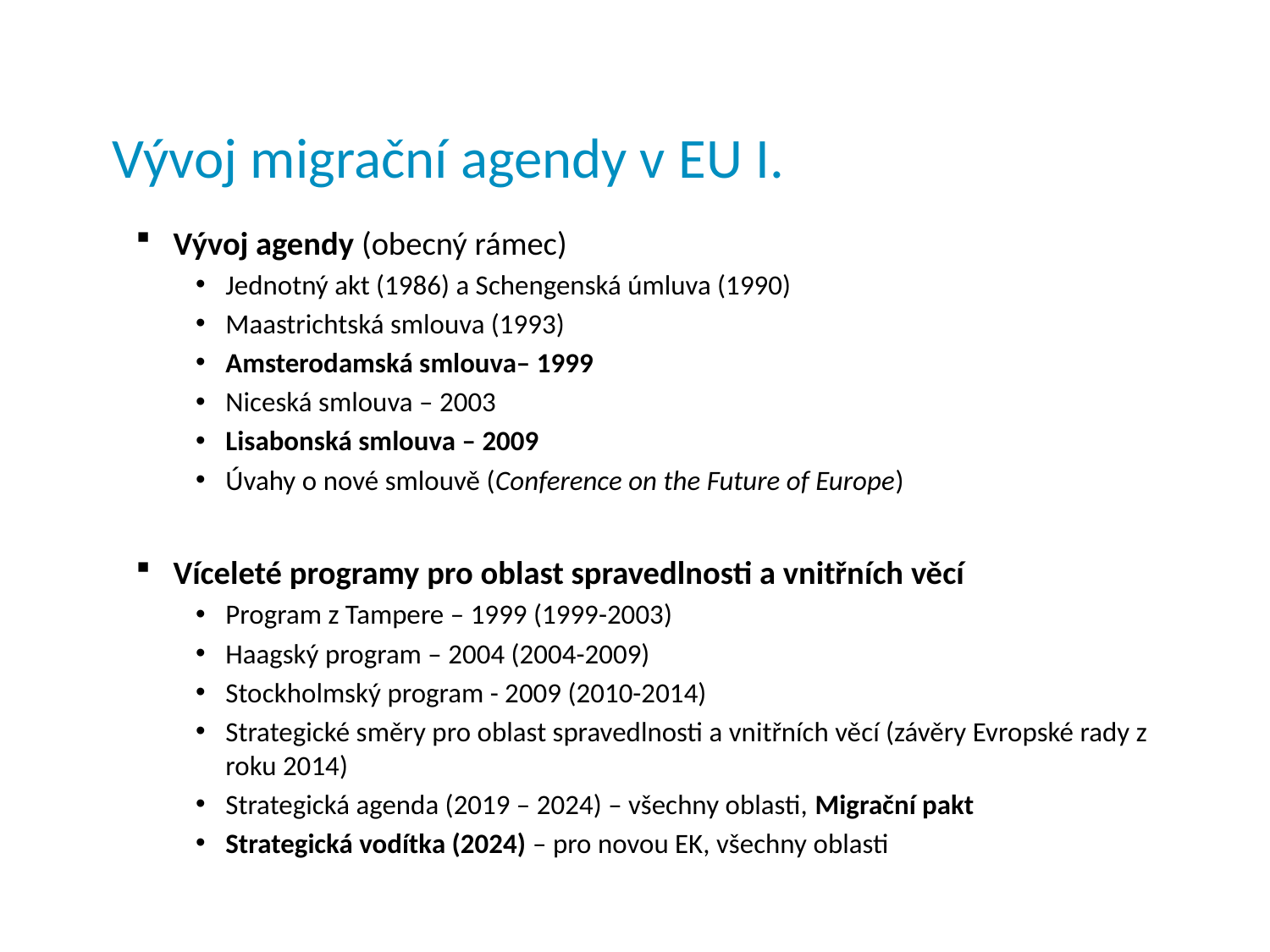

# Vývoj migrační agendy v EU I.
Vývoj agendy (obecný rámec)
Jednotný akt (1986) a Schengenská úmluva (1990)
Maastrichtská smlouva (1993)
Amsterodamská smlouva– 1999
Niceská smlouva – 2003
Lisabonská smlouva – 2009
Úvahy o nové smlouvě (Conference on the Future of Europe)

Víceleté programy pro oblast spravedlnosti a vnitřních věcí
Program z Tampere – 1999 (1999-2003)
Haagský program – 2004 (2004-2009)
Stockholmský program - 2009 (2010-2014)
Strategické směry pro oblast spravedlnosti a vnitřních věcí (závěry Evropské rady z roku 2014)
Strategická agenda (2019 – 2024) – všechny oblasti, Migrační pakt
Strategická vodítka (2024) – pro novou EK, všechny oblasti